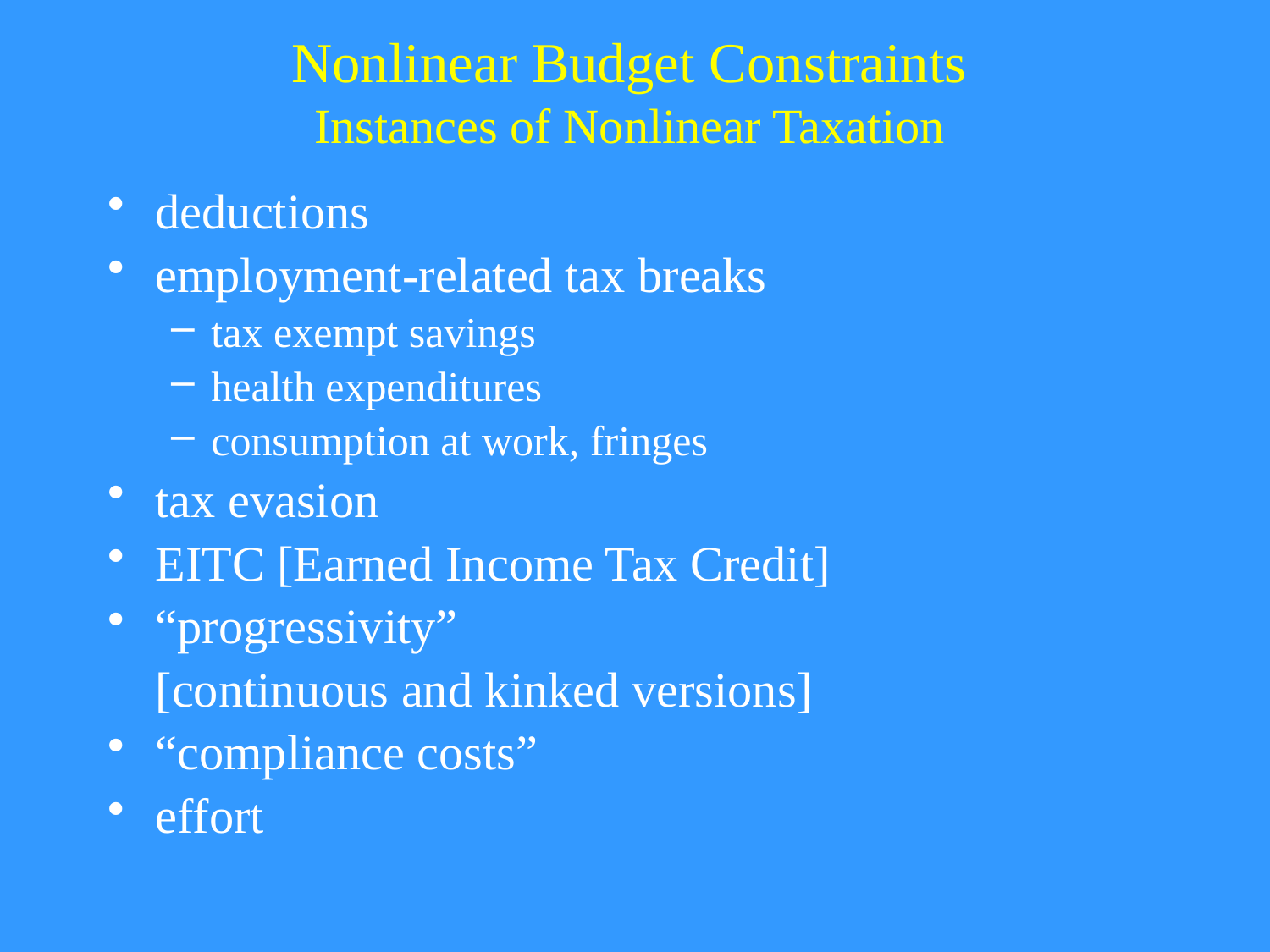

# Nonlinear Budget Constraints Instances of Nonlinear Taxation
deductions
employment-related tax breaks
tax exempt savings
health expenditures
consumption at work, fringes
tax evasion
EITC [Earned Income Tax Credit]
“progressivity”
	[continuous and kinked versions]
“compliance costs”
effort